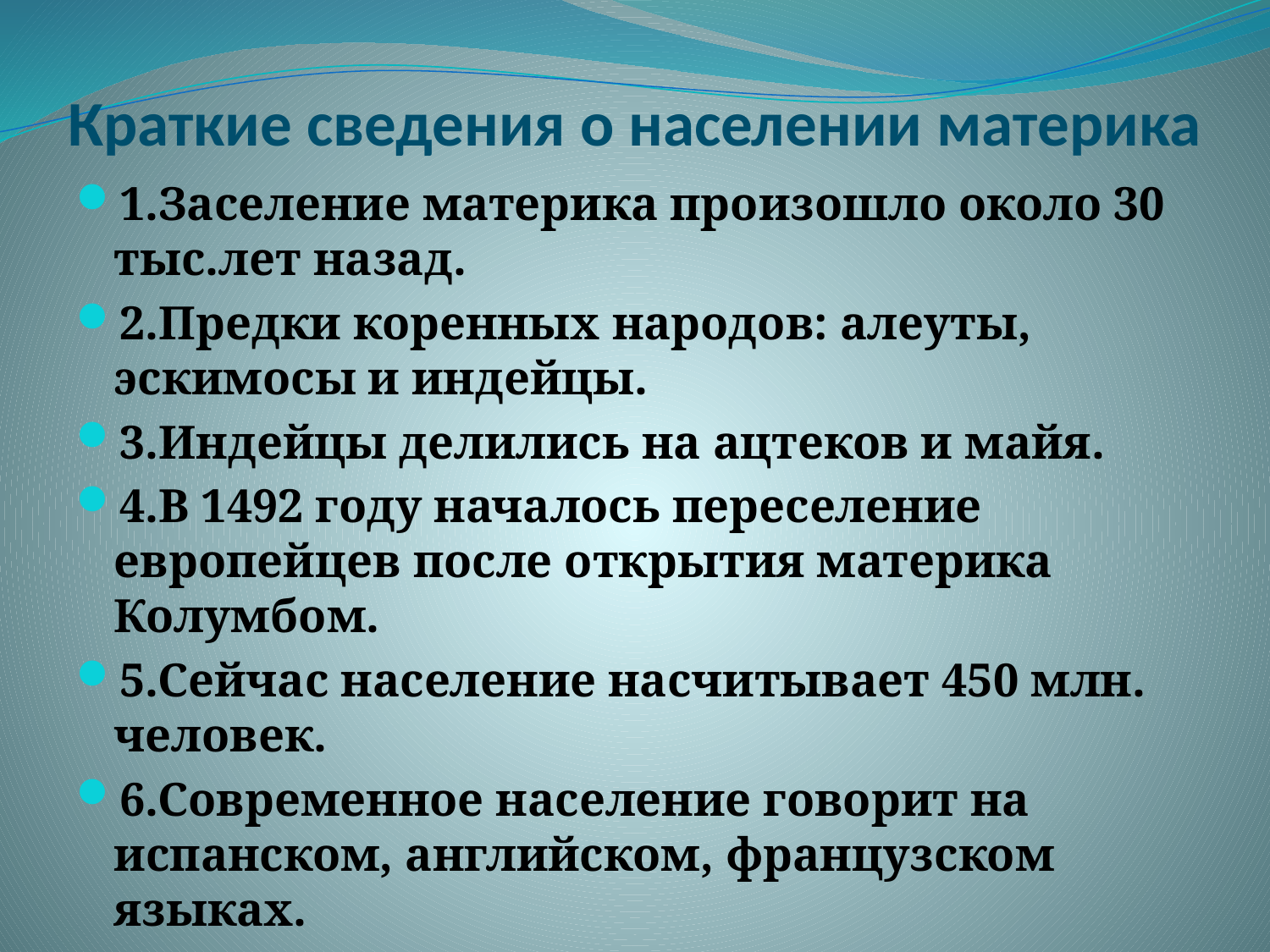

# Краткие сведения о населении материка
1.Заселение материка произошло около 30 тыс.лет назад.
2.Предки коренных народов: алеуты, эскимосы и индейцы.
3.Индейцы делились на ацтеков и майя.
4.В 1492 году началось переселение европейцев после открытия материка Колумбом.
5.Сейчас население насчитывает 450 млн. человек.
6.Современное население говорит на испанском, английском, французском языках.